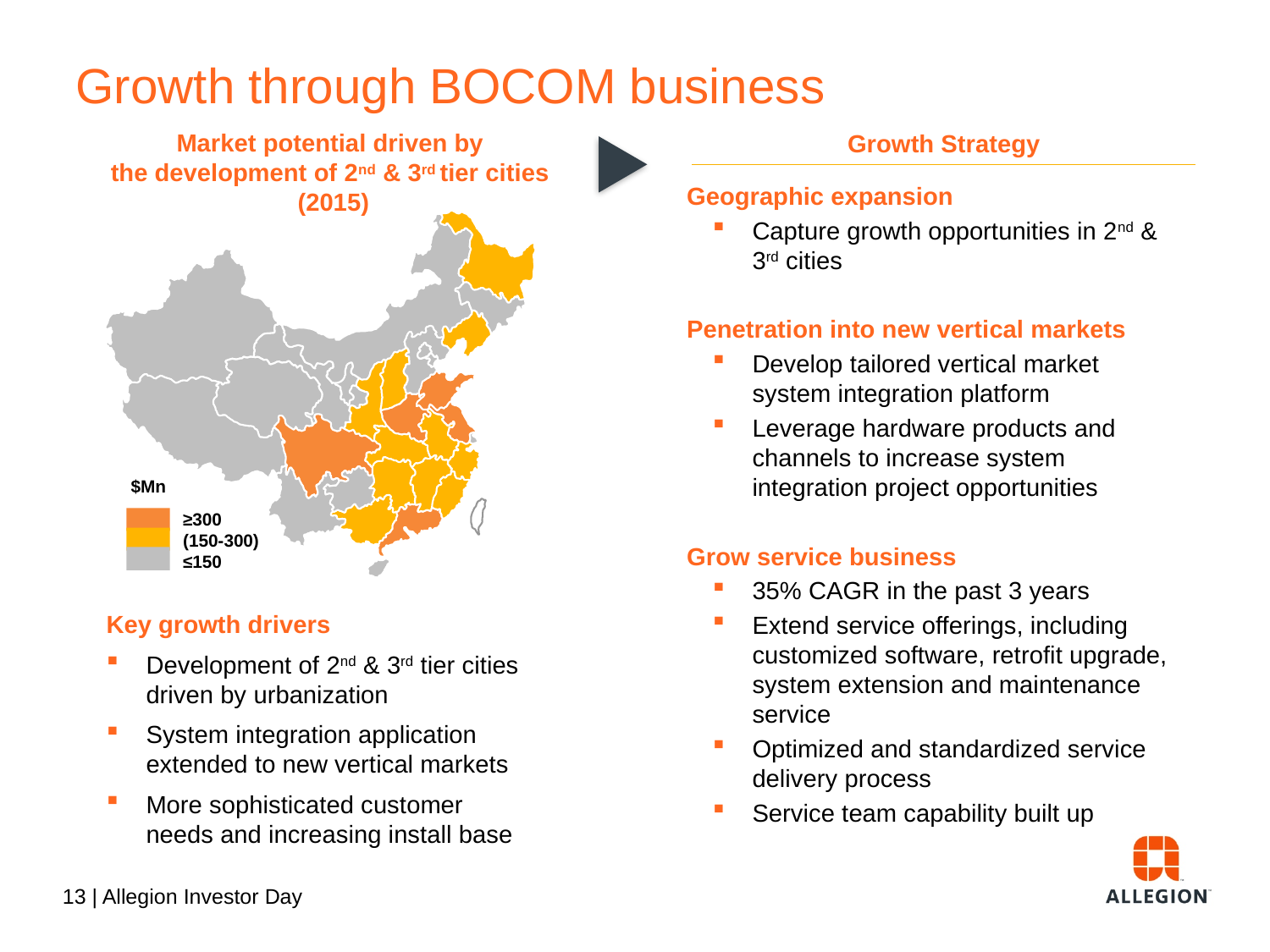

Growth through BOCOM business
Market potential driven by
the development of 2nd & 3rd tier cities
 (2015)
Growth Strategy

Geographic expansion
Capture growth opportunities in 2nd & 3rd cities

Penetration into new vertical markets
Develop tailored vertical market system integration platform
Leverage hardware products and channels to increase system integration project opportunities

Grow service business
35% CAGR in the past 3 years
Extend service offerings, including customized software, retrofit upgrade, system extension and maintenance service
Optimized and standardized service delivery process
Service team capability built up

$Mn

≥300
(150-300)
≤150

Key growth drivers
Development of 2nd & 3rd tier cities driven by urbanization
System integration application extended to new vertical markets
More sophisticated customer needs and increasing install base